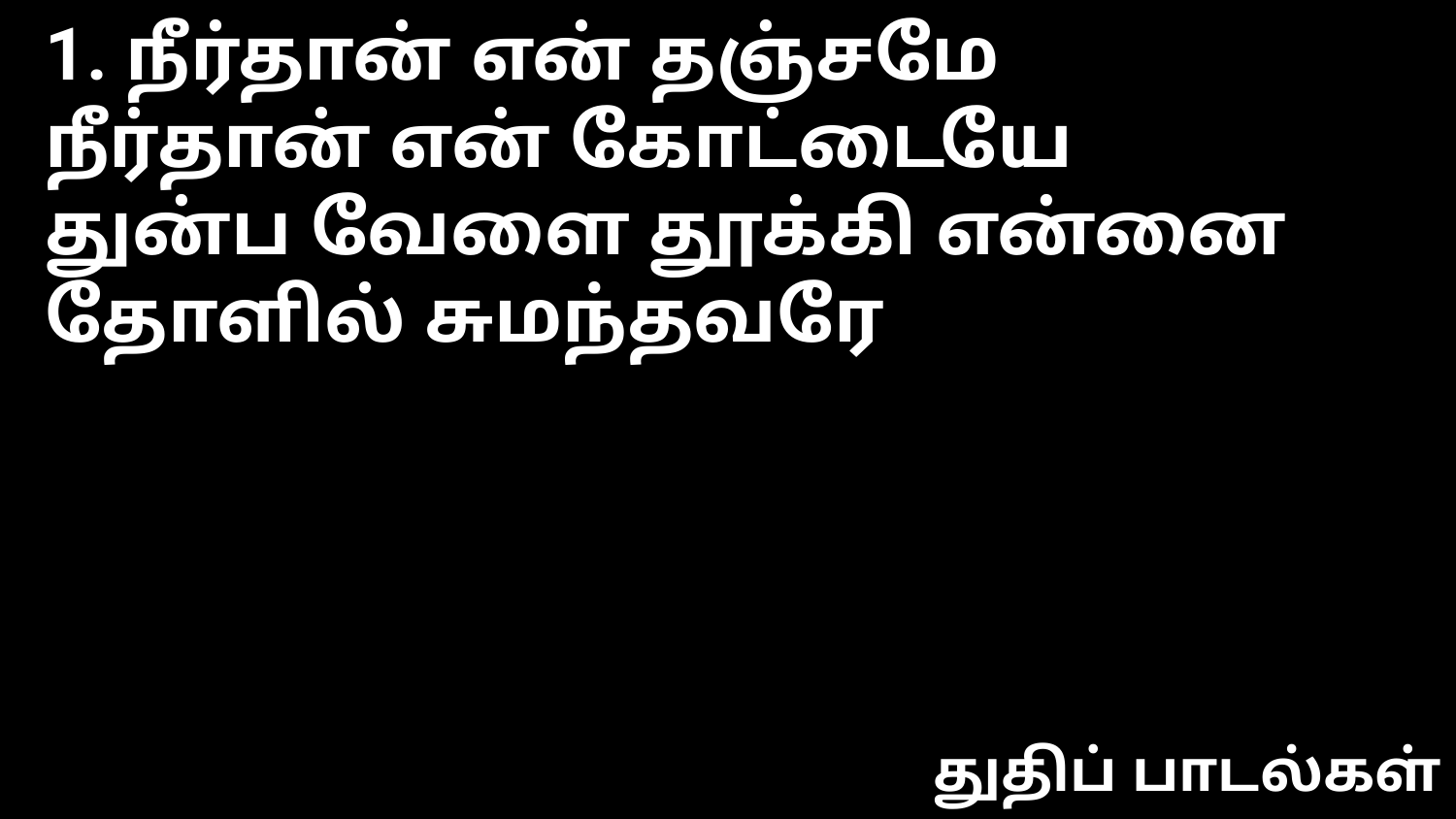

1. நீர்தான் என் தஞ்சமே
நீர்தான் என் கோட்டையே
துன்ப வேளை தூக்கி என்னை
தோளில் சுமந்தவரே

துதிப் பாடல்கள்